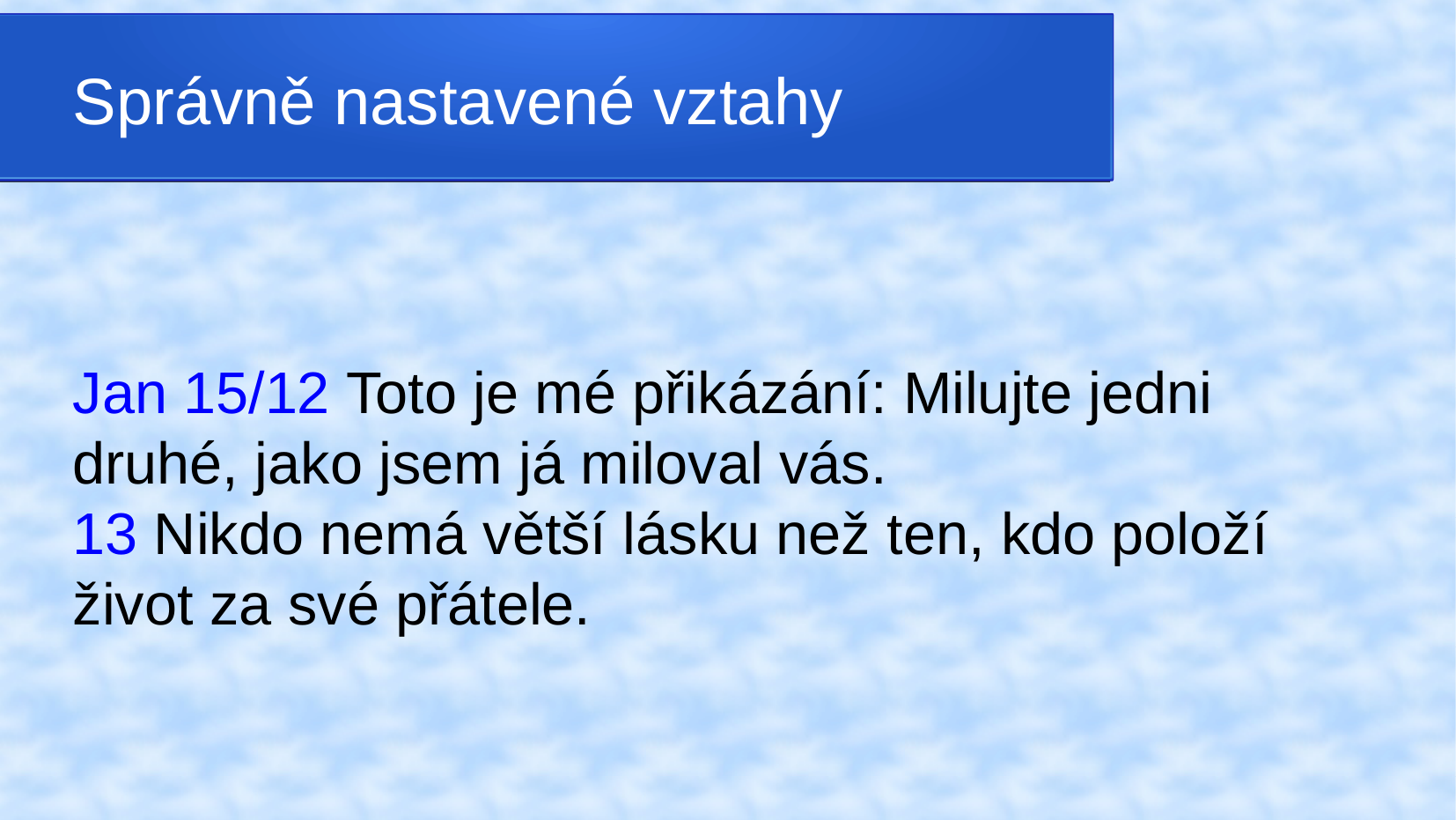

Správně nastavené vztahy

Jan 15/12 Toto je mé přikázání: Milujte jedni druhé, jako jsem já miloval vás.
13 Nikdo nemá větší lásku než ten, kdo položí život za své přátele.